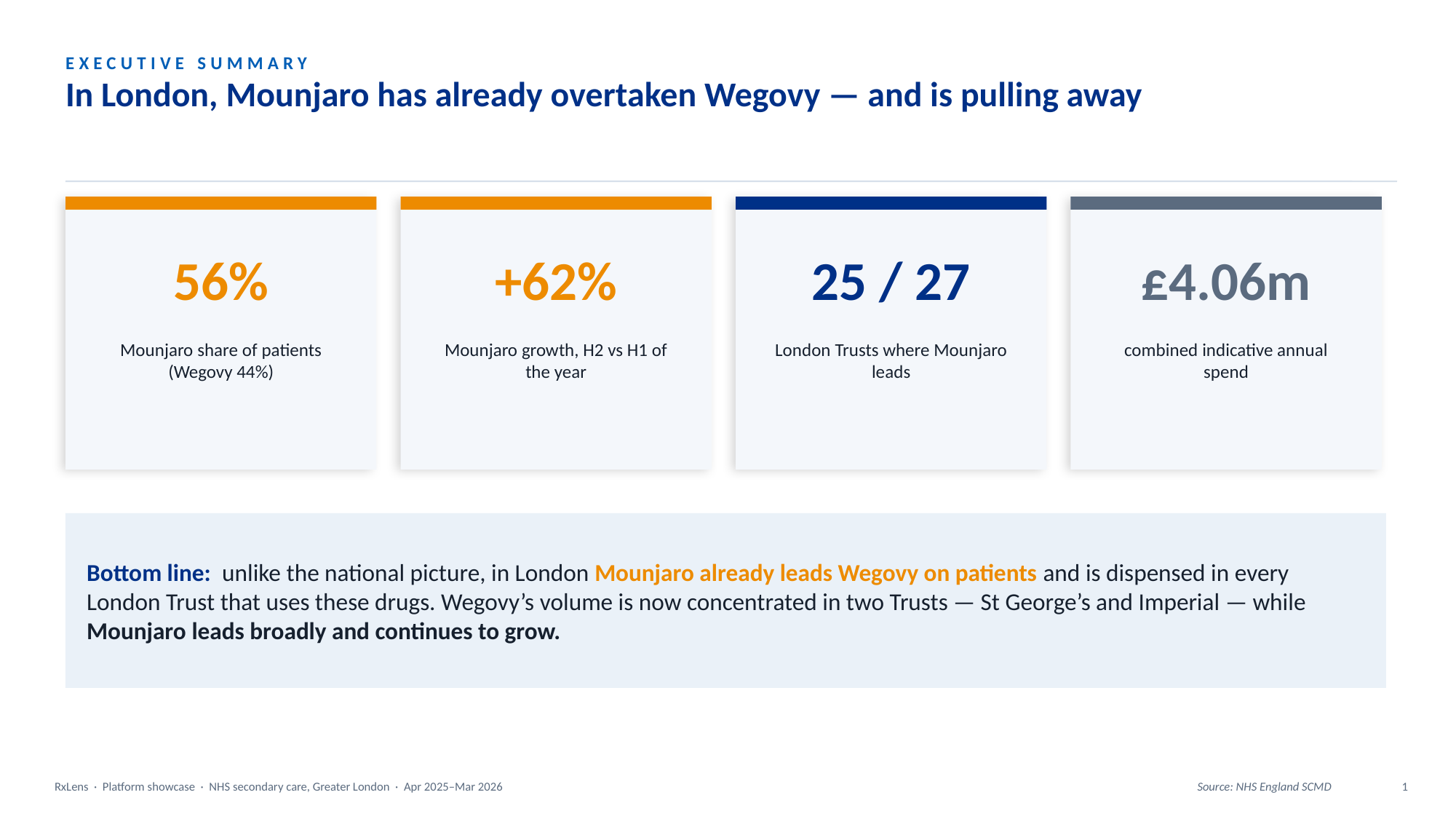

EXECUTIVE SUMMARY
In London, Mounjaro has already overtaken Wegovy — and is pulling away

56%
+62%
25 / 27
£4.06m
Mounjaro share of patients (Wegovy 44%)
Mounjaro growth, H2 vs H1 of the year
London Trusts where Mounjaro leads
combined indicative annual spend
Bottom line:  unlike the national picture, in London Mounjaro already leads Wegovy on patients and is dispensed in every London Trust that uses these drugs. Wegovy’s volume is now concentrated in two Trusts — St George’s and Imperial — while Mounjaro leads broadly and continues to grow.
RxLens  ·  Platform showcase  ·  NHS secondary care, Greater London  ·  Apr 2025–Mar 2026
Source: NHS England SCMD
1